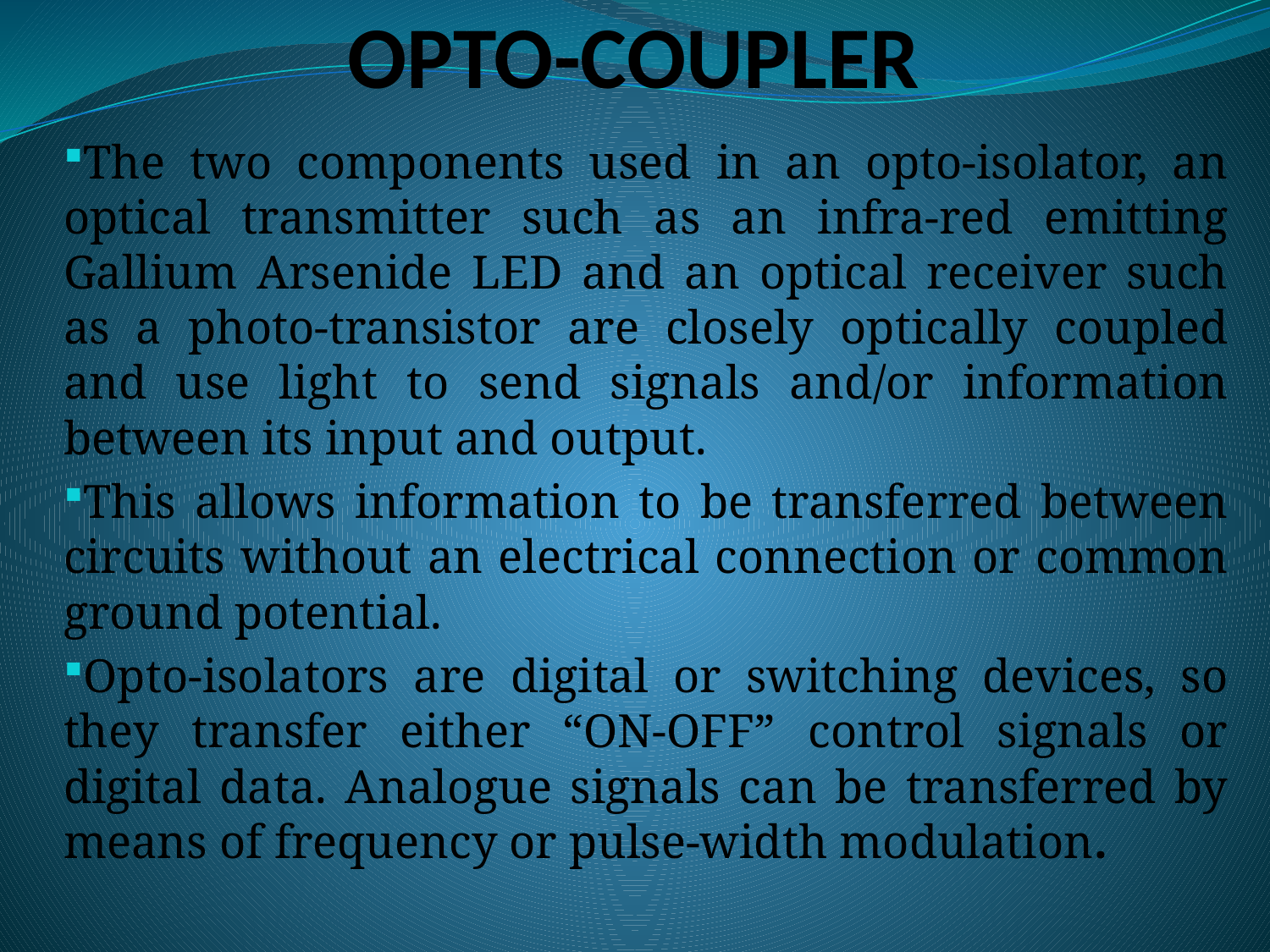

# OPTO-COUPLER
The two components used in an opto-isolator, an optical transmitter such as an infra-red emitting Gallium Arsenide LED and an optical receiver such as a photo-transistor are closely optically coupled and use light to send signals and/or information between its input and output.
This allows information to be transferred between circuits without an electrical connection or common ground potential.
Opto-isolators are digital or switching devices, so they transfer either “ON-OFF” control signals or digital data. Analogue signals can be transferred by means of frequency or pulse-width modulation.